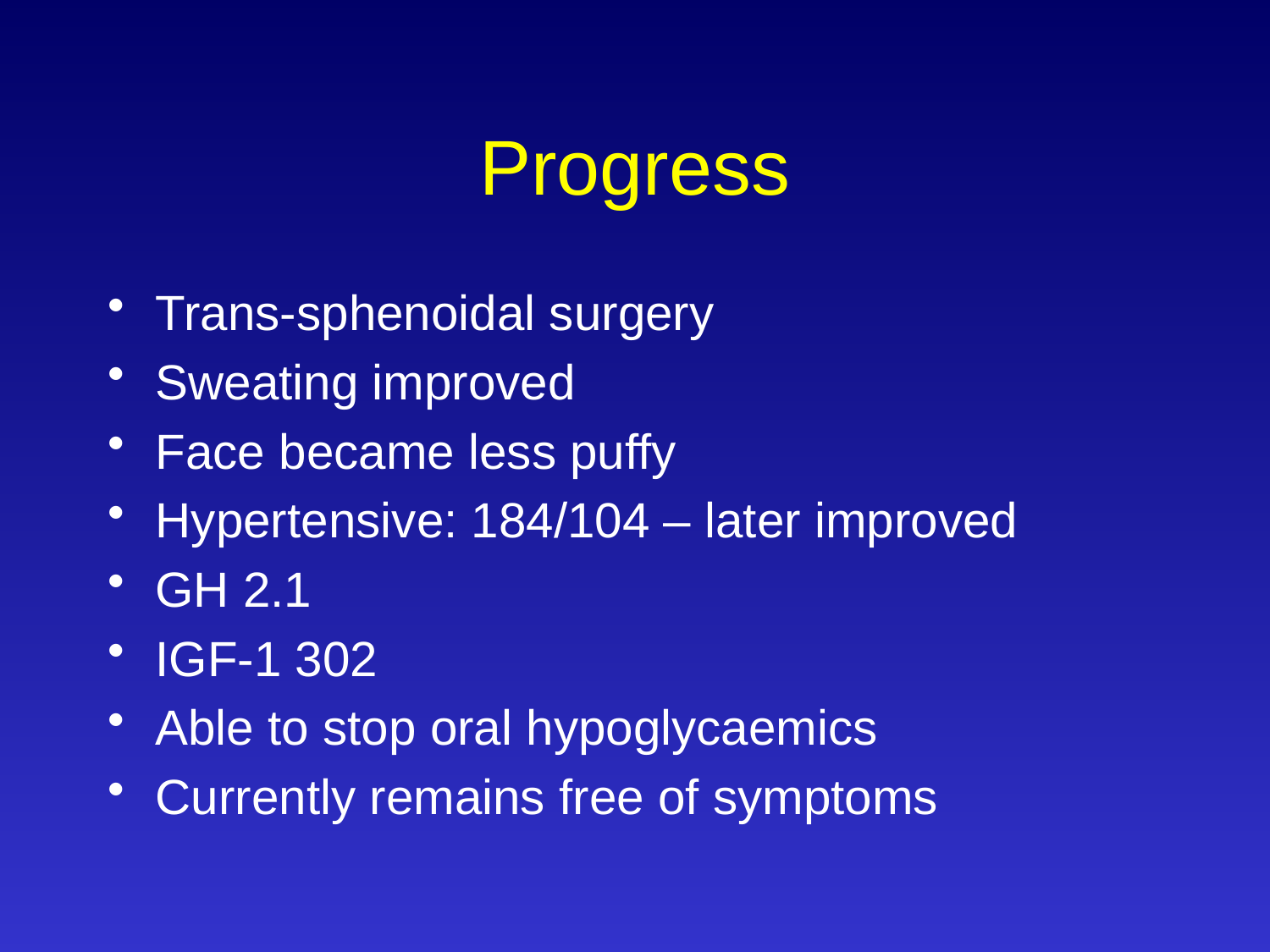

# Progress
Trans-sphenoidal surgery
Sweating improved
Face became less puffy
Hypertensive: 184/104 – later improved
GH 2.1
IGF-1 302
Able to stop oral hypoglycaemics
Currently remains free of symptoms